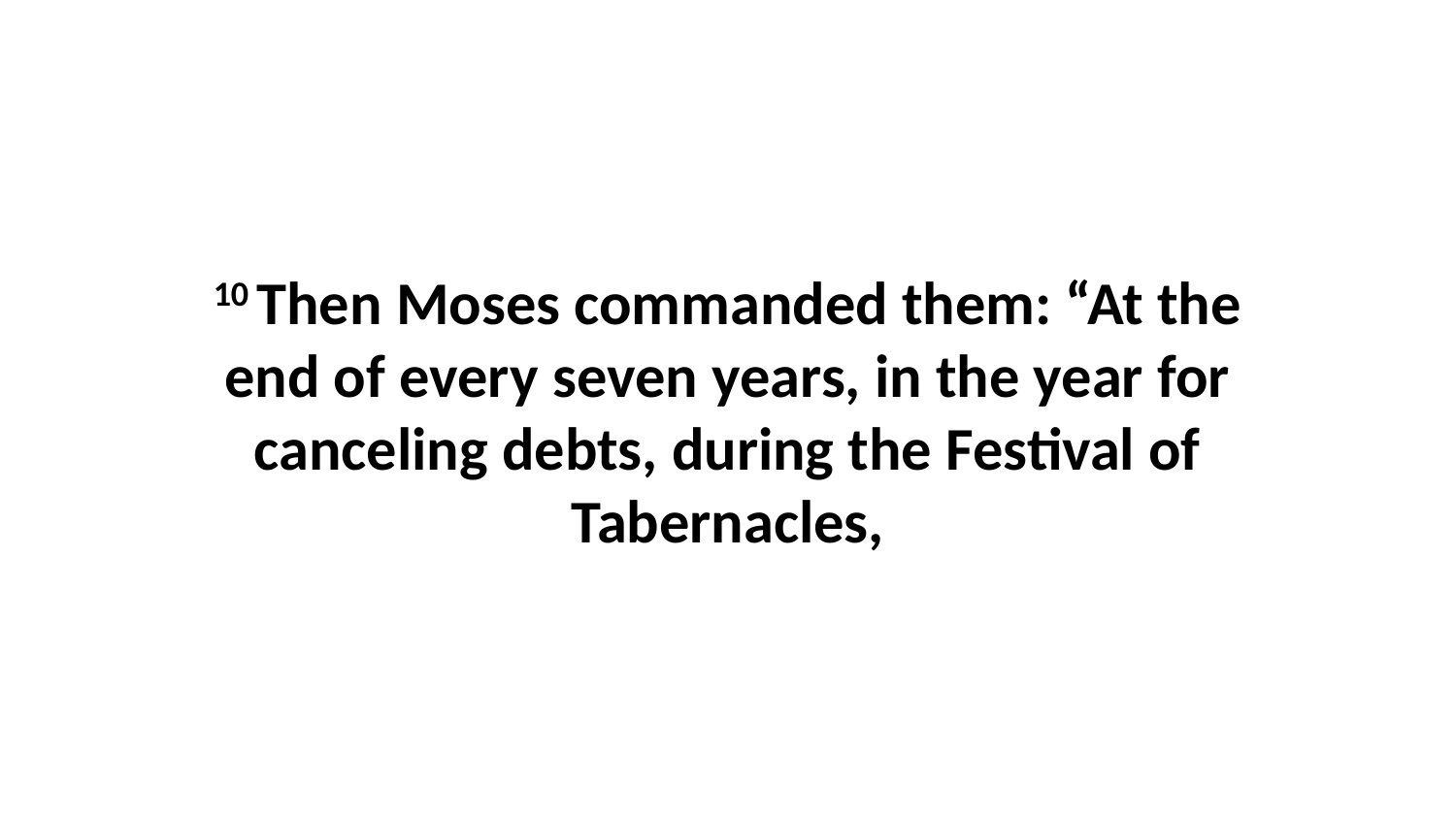

10 Then Moses commanded them: “At the end of every seven years, in the year for canceling debts, during the Festival of Tabernacles,